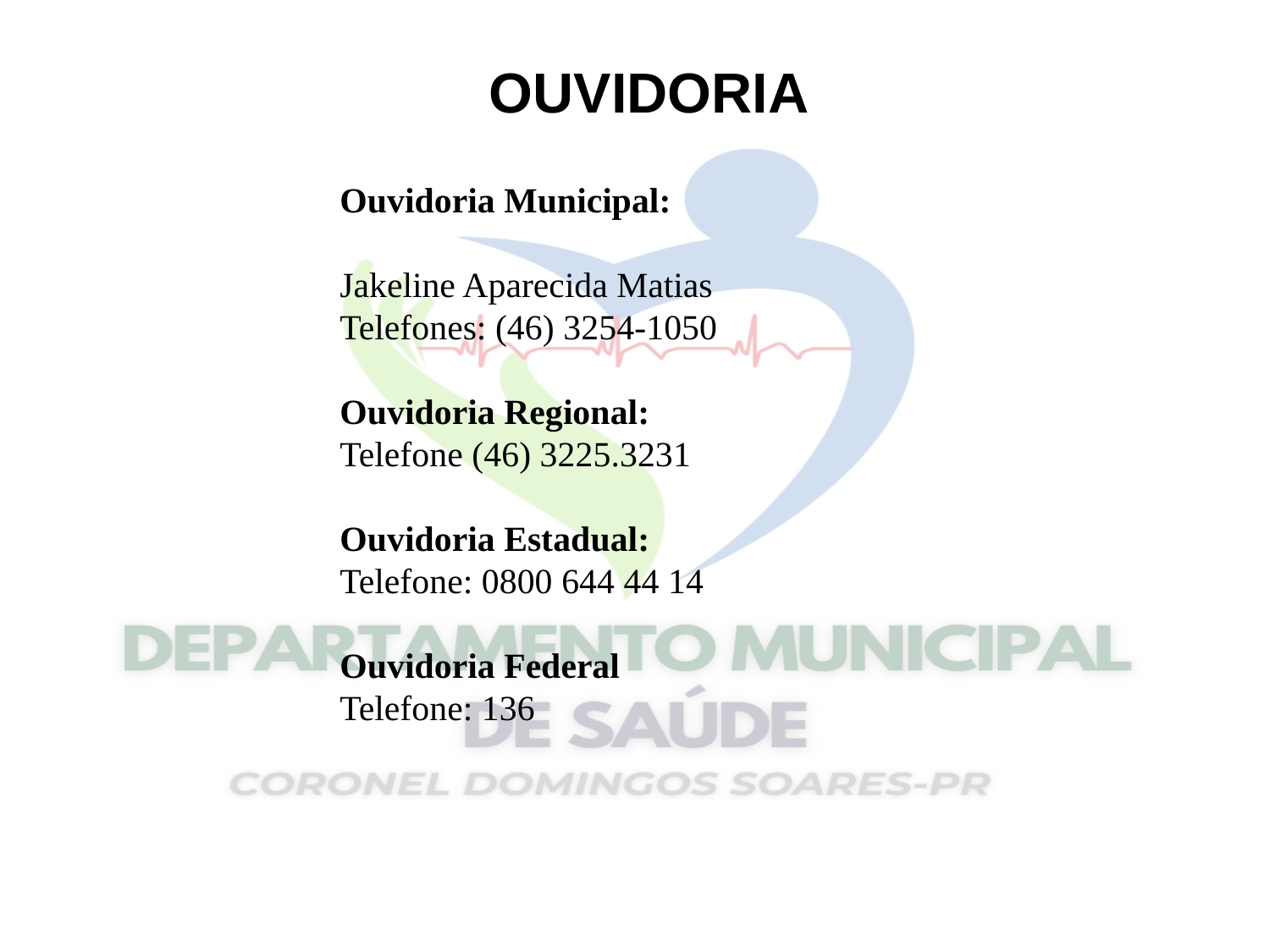

OUVIDORIA
Ouvidoria Municipal:

Jakeline Aparecida Matias
Telefones: (46) 3254-1050

Ouvidoria Regional:
Telefone (46) 3225.3231

Ouvidoria Estadual:
Telefone: 0800 644 44 14

Ouvidoria Federal
Telefone: 136